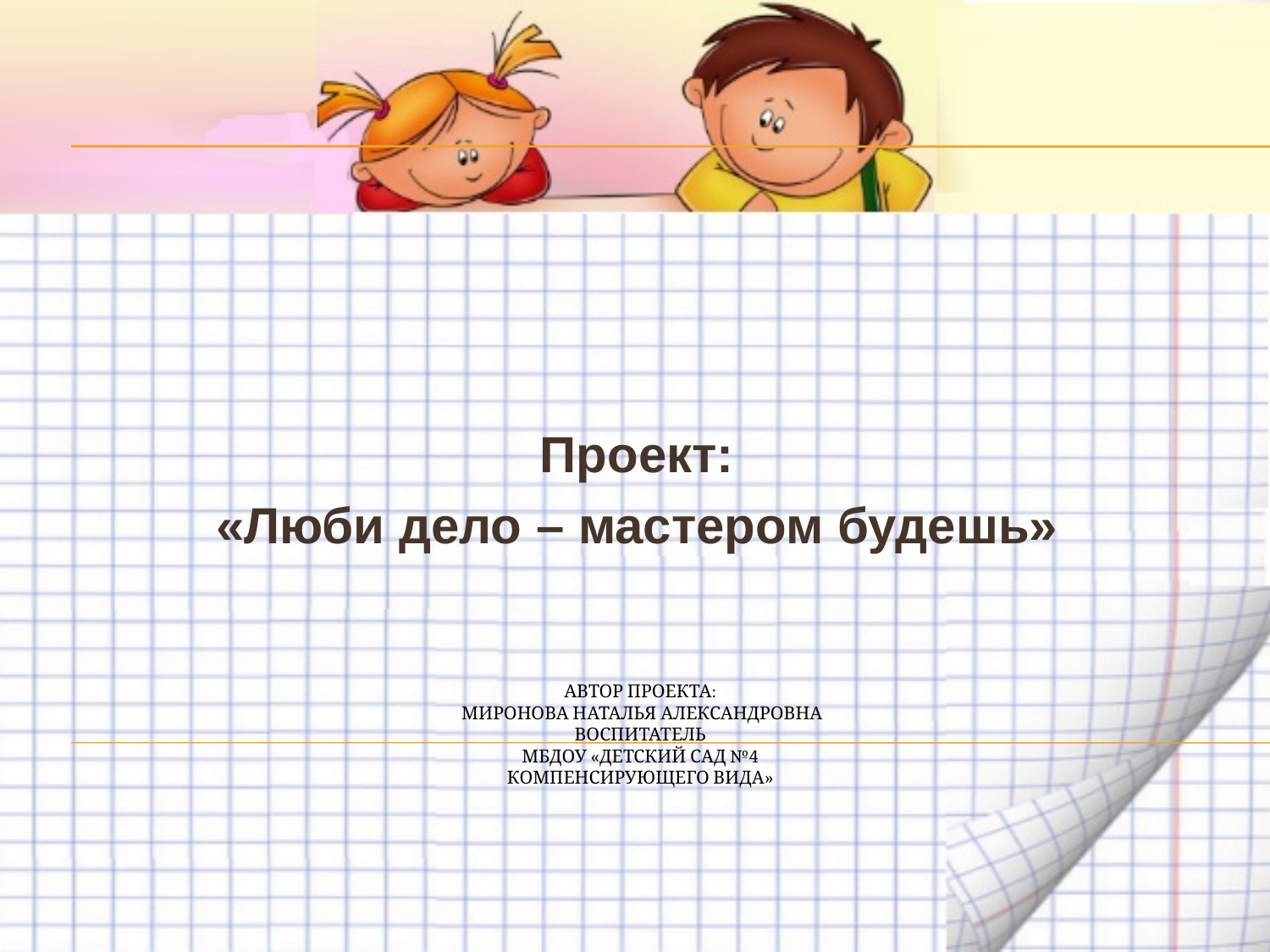

Проект:
«Люби дело – мастером будешь»

# Автор проекта: Миронова Наталья Александровна воспитатель МБДОУ «Детский сад №4 компенсирующего вида»